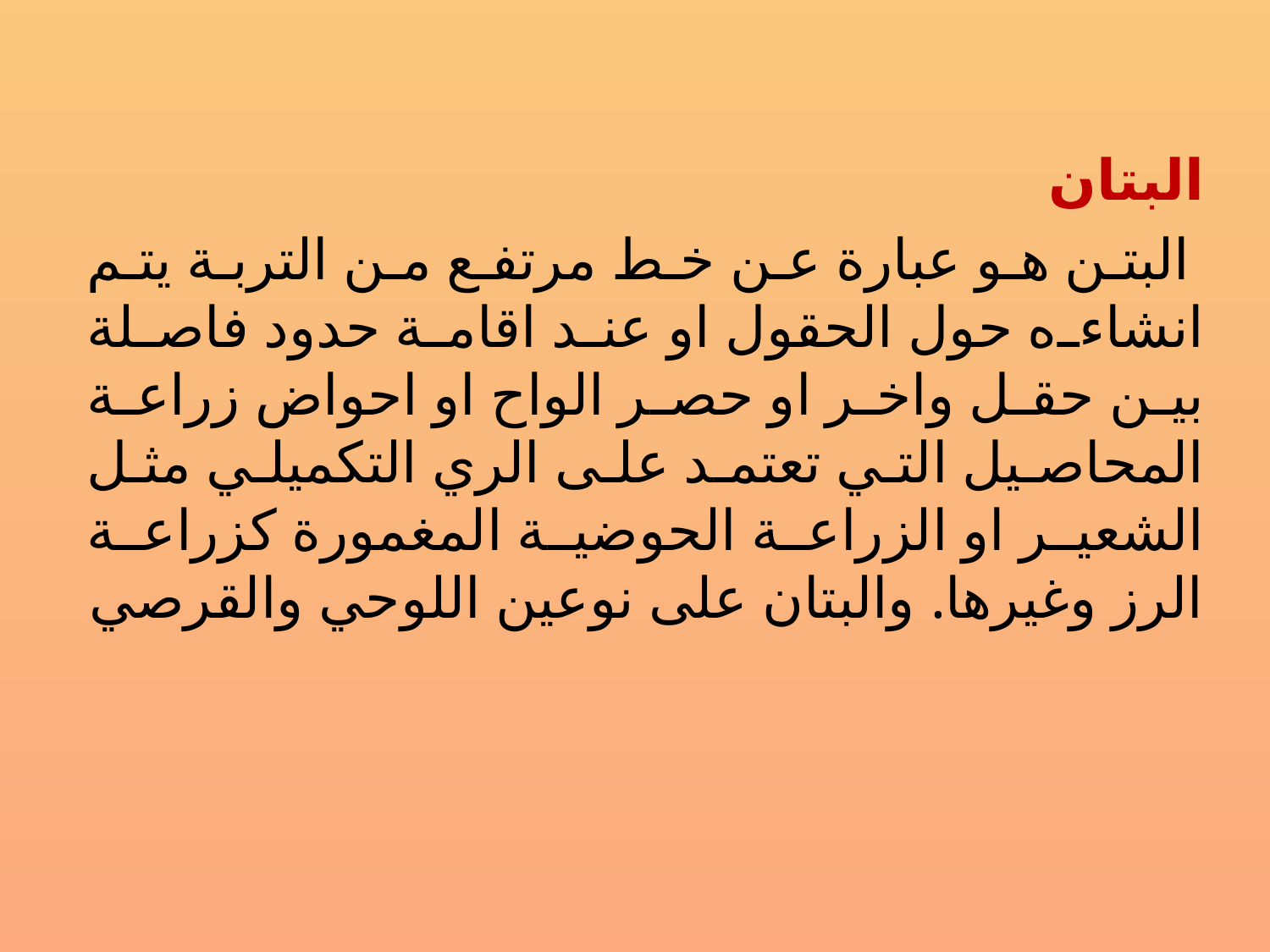

البتان
 البتن هو عبارة عن خط مرتفع من التربة يتم انشاءه حول الحقول او عند اقامة حدود فاصلة بين حقل واخر او حصر الواح او احواض زراعة المحاصيل التي تعتمد على الري التكميلي مثل الشعير او الزراعة الحوضية المغمورة كزراعة الرز وغيرها. والبتان على نوعين اللوحي والقرصي